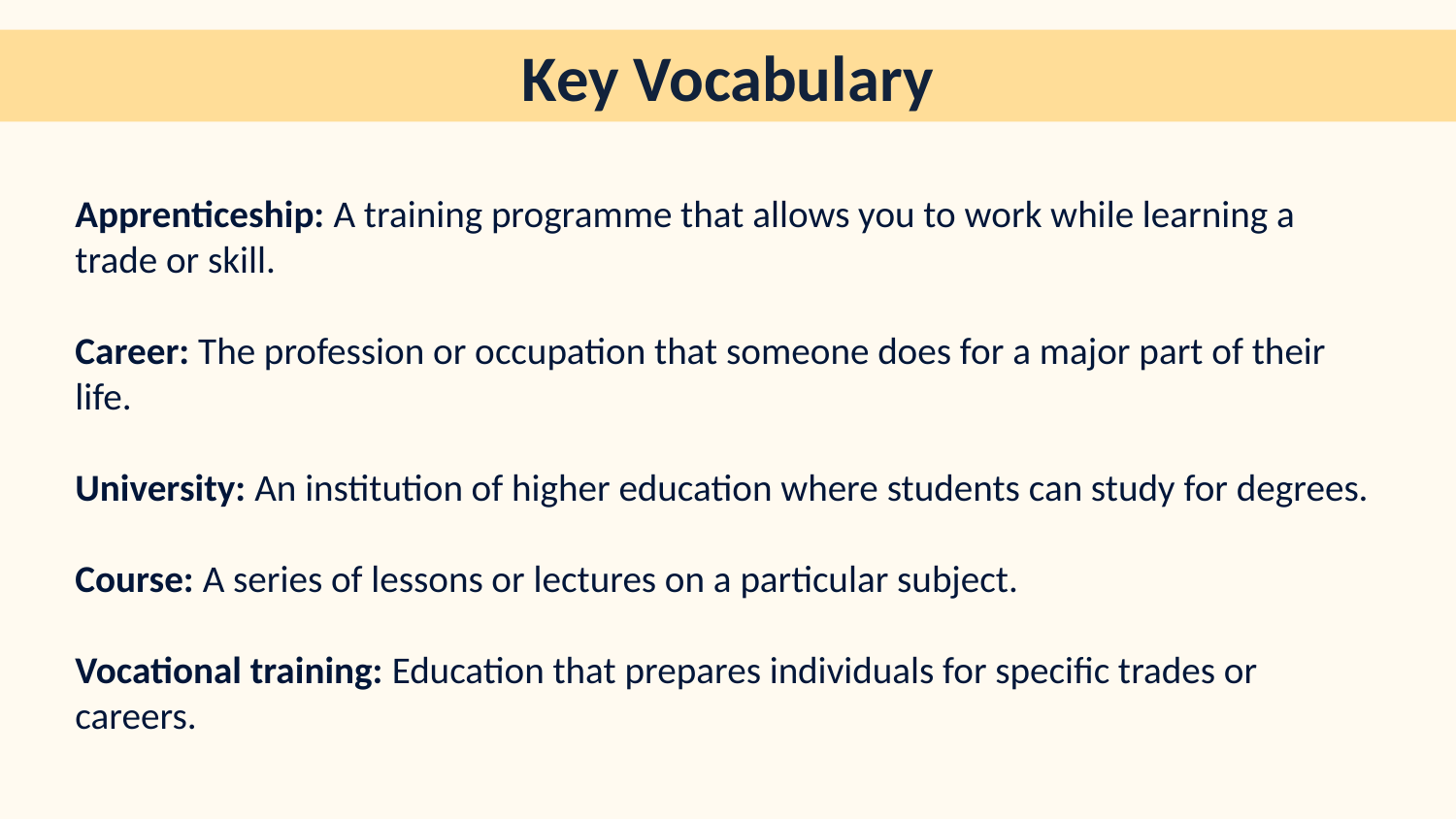

Key Vocabulary
Apprenticeship: A training programme that allows you to work while learning a trade or skill.

Career: The profession or occupation that someone does for a major part of their life.

University: An institution of higher education where students can study for degrees.

Course: A series of lessons or lectures on a particular subject.

Vocational training: Education that prepares individuals for specific trades or careers.